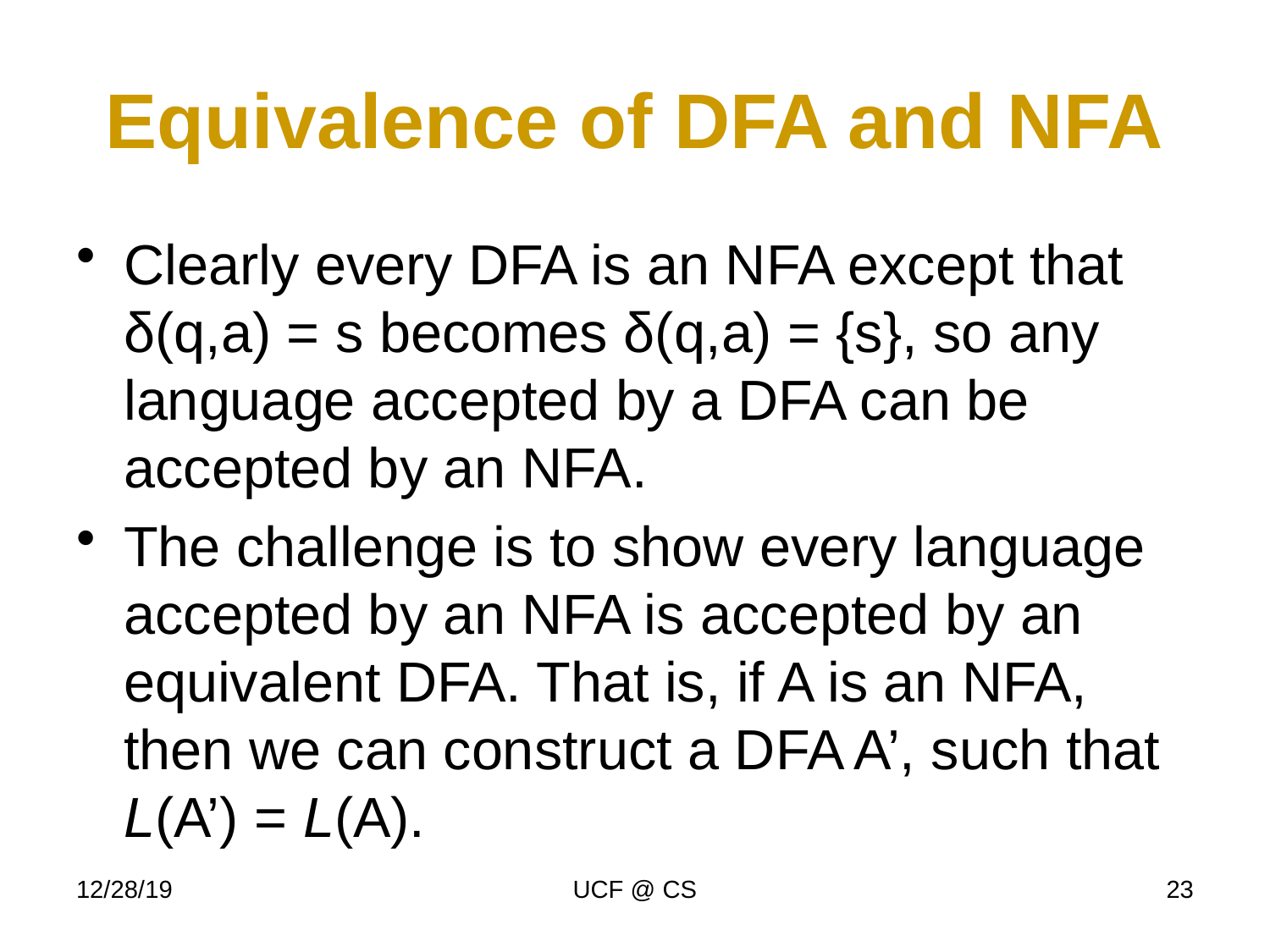

# Equivalence of DFA and NFA
Clearly every DFA is an NFA except that δ(q,a) = s becomes δ(q,a) = {s}, so any language accepted by a DFA can be accepted by an NFA.
The challenge is to show every language accepted by an NFA is accepted by an equivalent DFA. That is, if A is an NFA, then we can construct a DFA A’, such that L(A’) = L(A).
12/28/19
UCF @ CS
23